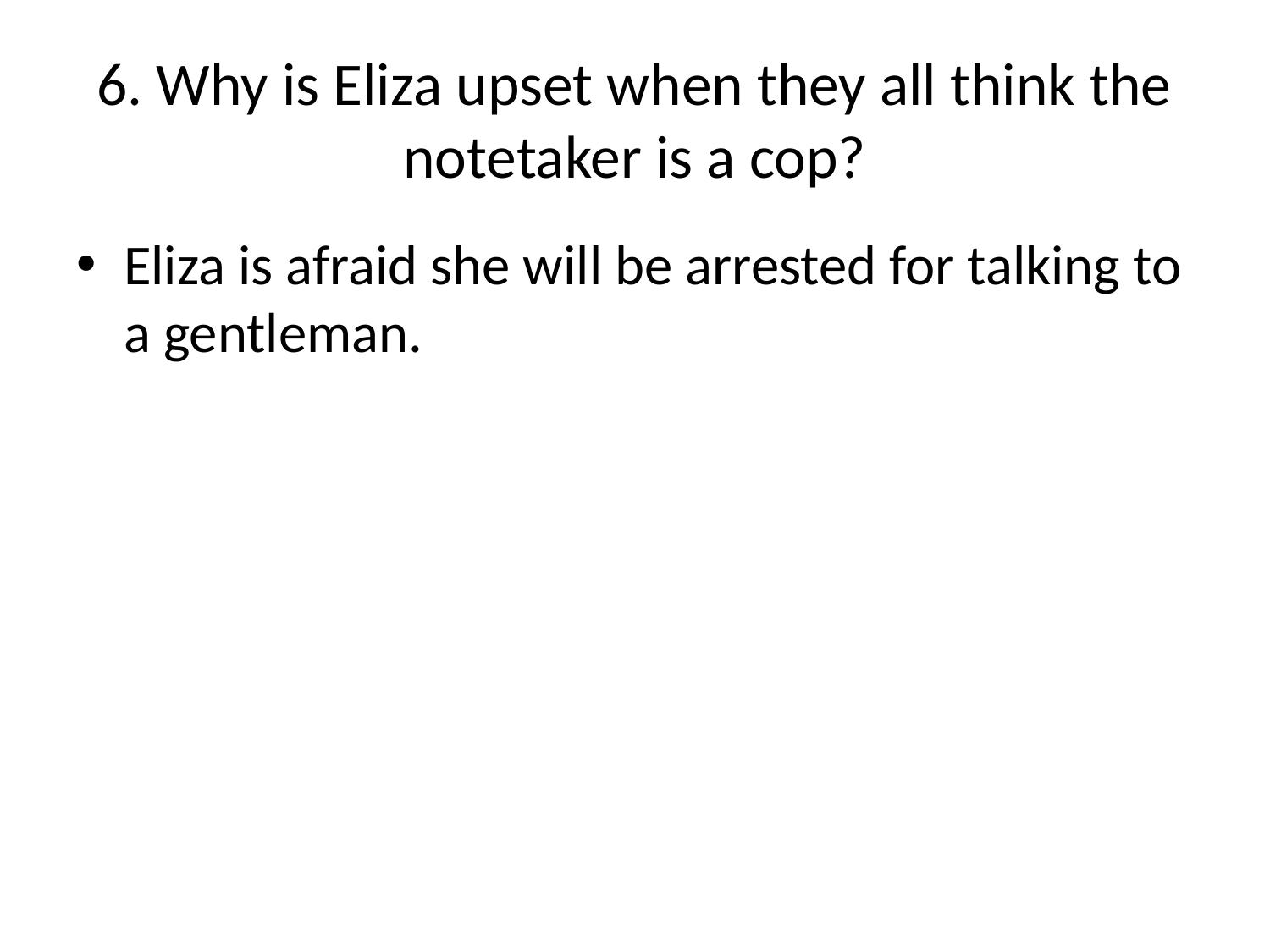

# 6. Why is Eliza upset when they all think the notetaker is a cop?
Eliza is afraid she will be arrested for talking to a gentleman.